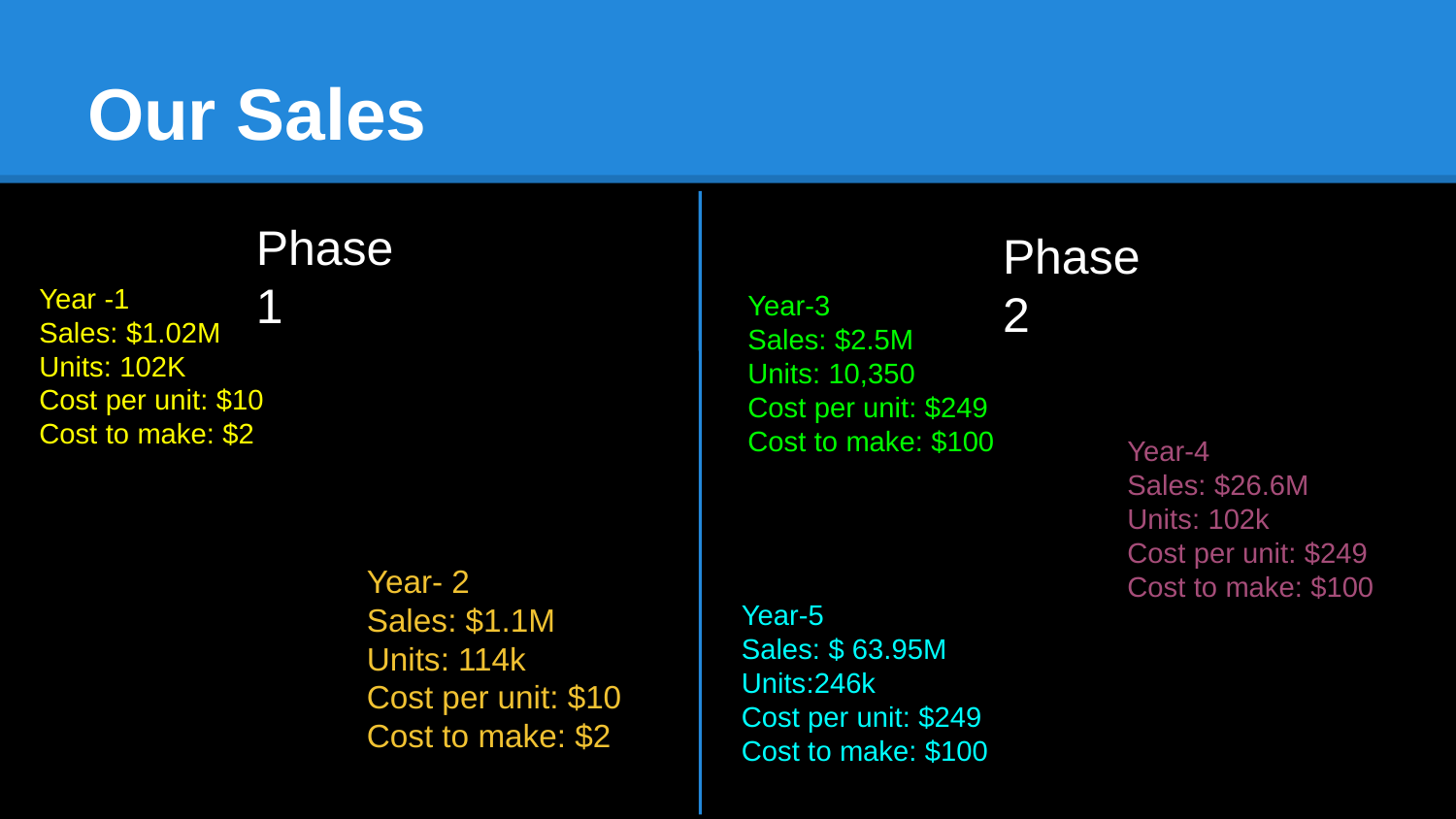

# Our Sales
Phase 1
Phase 2
Year -1
Sales: $1.02M
Units: 102K
Cost per unit: $10
Cost to make: $2
Year-3
Sales: $2.5M
Units: 10,350
Cost per unit: $249
Cost to make: $100
Year-4
Sales: $26.6M
Units: 102k
Cost per unit: $249
Cost to make: $100
Year- 2
Sales: $1.1M
Units: 114k
Cost per unit: $10
Cost to make: $2
Year-5
Sales: $ 63.95M
Units:246k
Cost per unit: $249
Cost to make: $100